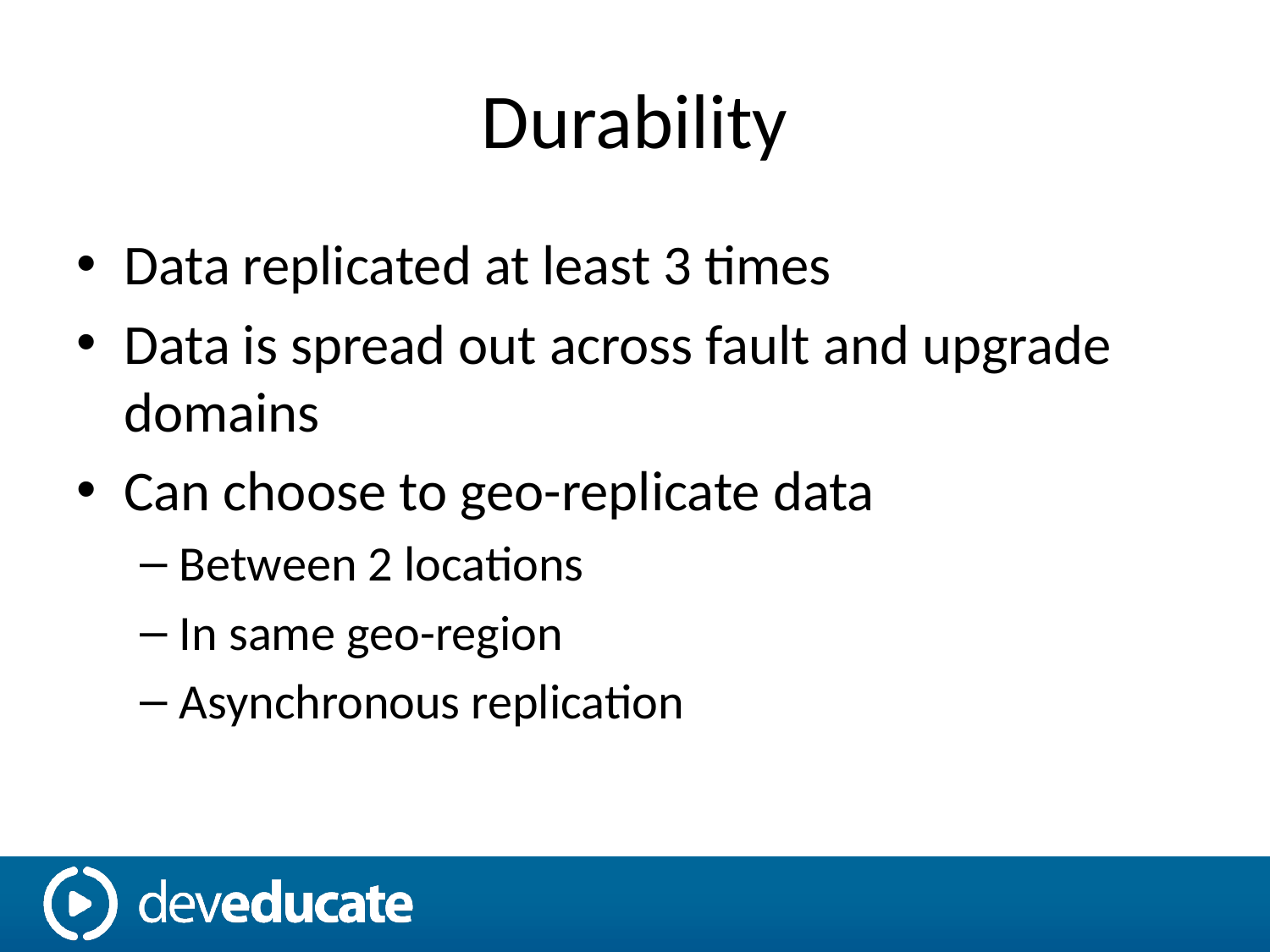

# Durability
Data replicated at least 3 times
Data is spread out across fault and upgrade domains
Can choose to geo-replicate data
Between 2 locations
In same geo-region
Asynchronous replication